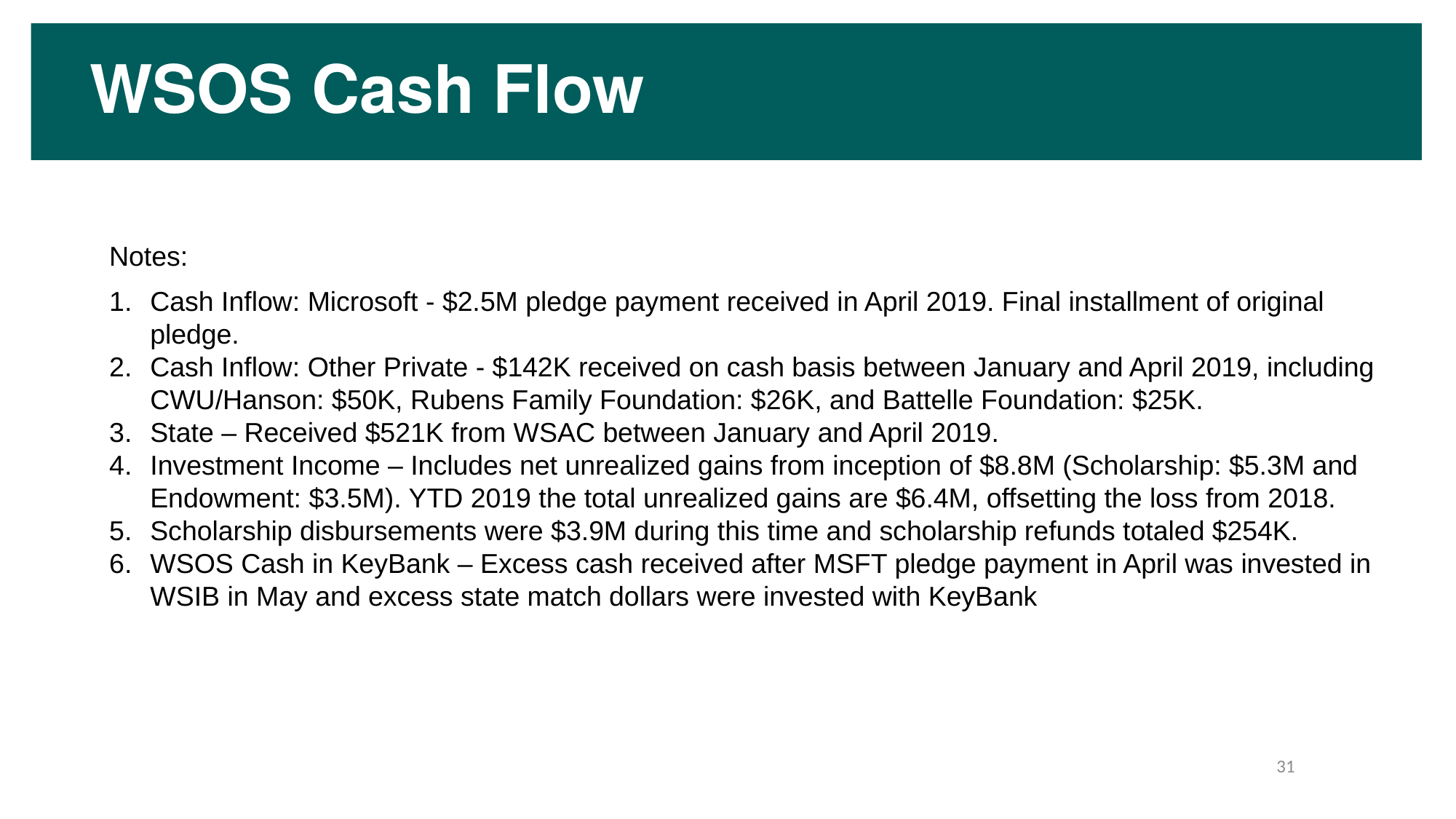

# WSOS Cash Flow
Notes:
Cash Inflow: Microsoft - $2.5M pledge payment received in April 2019. Final installment of original pledge.
Cash Inflow: Other Private - $142K received on cash basis between January and April 2019, including CWU/Hanson: $50K, Rubens Family Foundation: $26K, and Battelle Foundation: $25K.
State – Received $521K from WSAC between January and April 2019.
Investment Income – Includes net unrealized gains from inception of $8.8M (Scholarship: $5.3M and Endowment: $3.5M). YTD 2019 the total unrealized gains are $6.4M, offsetting the loss from 2018.
Scholarship disbursements were $3.9M during this time and scholarship refunds totaled $254K.
WSOS Cash in KeyBank – Excess cash received after MSFT pledge payment in April was invested in WSIB in May and excess state match dollars were invested with KeyBank
31